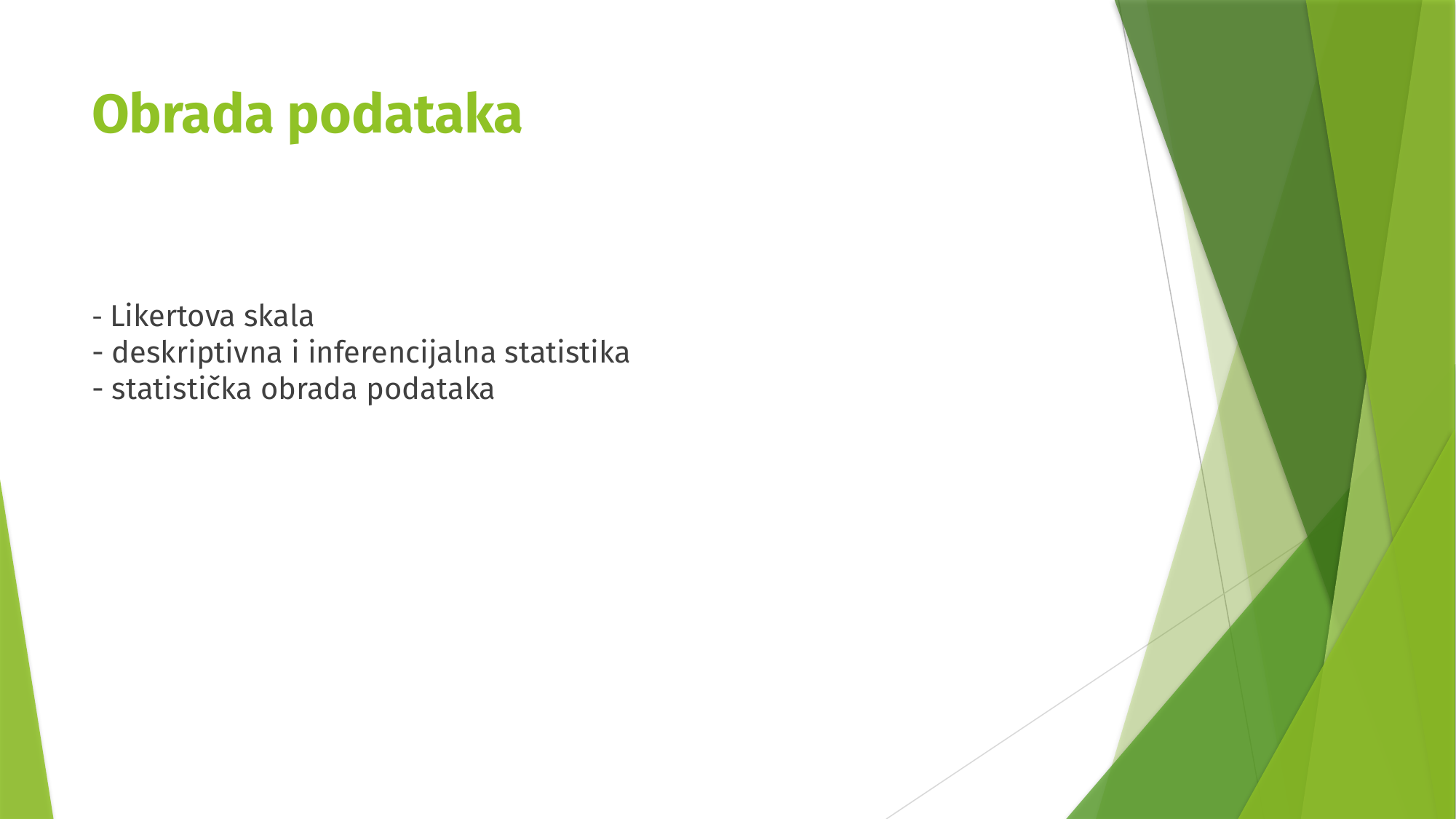

# Obrada podataka
- Likertova skala
- deskriptivna i inferencijalna statistika
- statistička obrada podataka